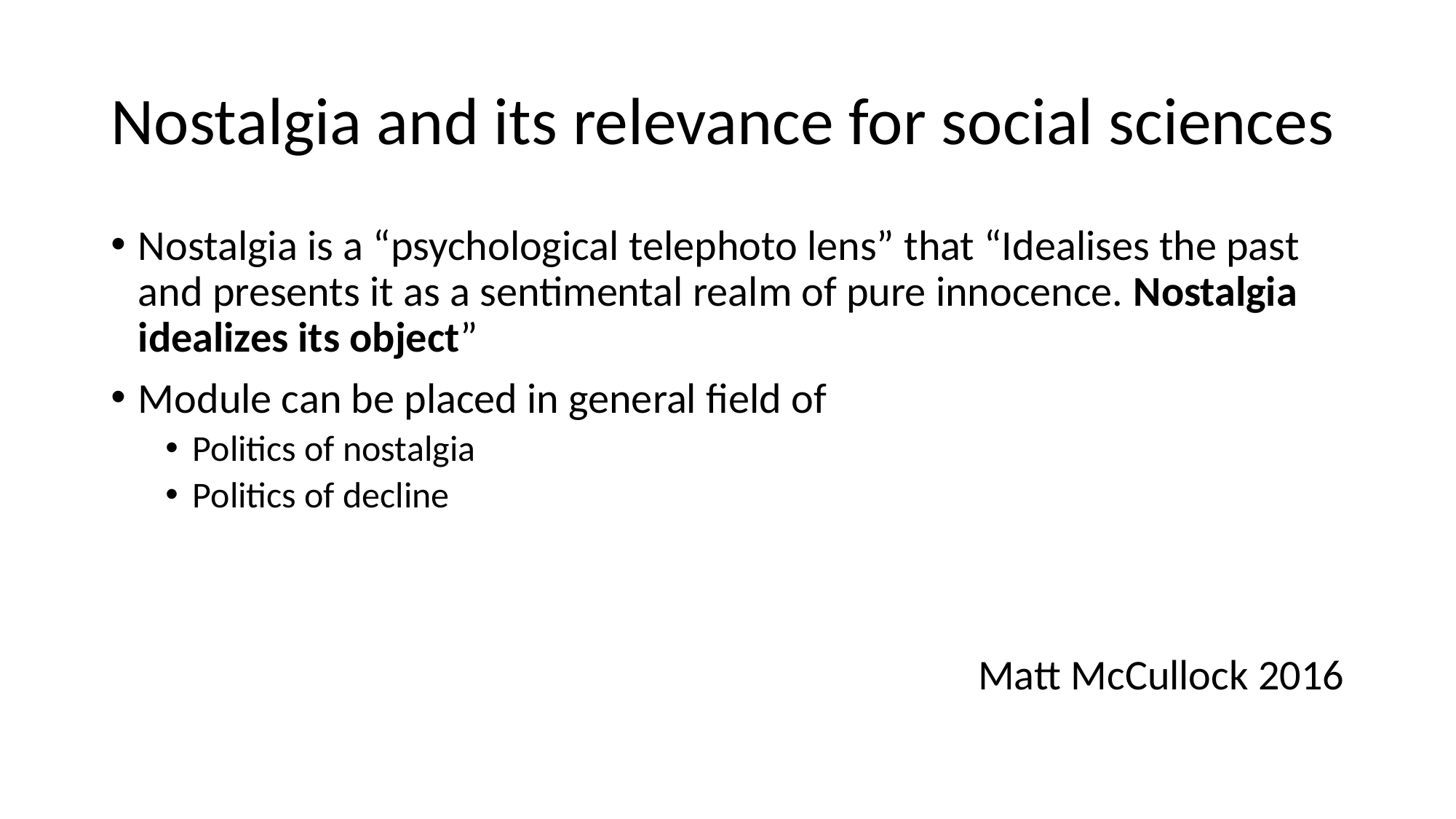

# Nostalgia and its relevance for social sciences
Nostalgia is a “psychological telephoto lens” that “Idealises the past and presents it as a sentimental realm of pure innocence. Nostalgia idealizes its object”
Module can be placed in general field of
Politics of nostalgia
Politics of decline

Matt McCullock 2016